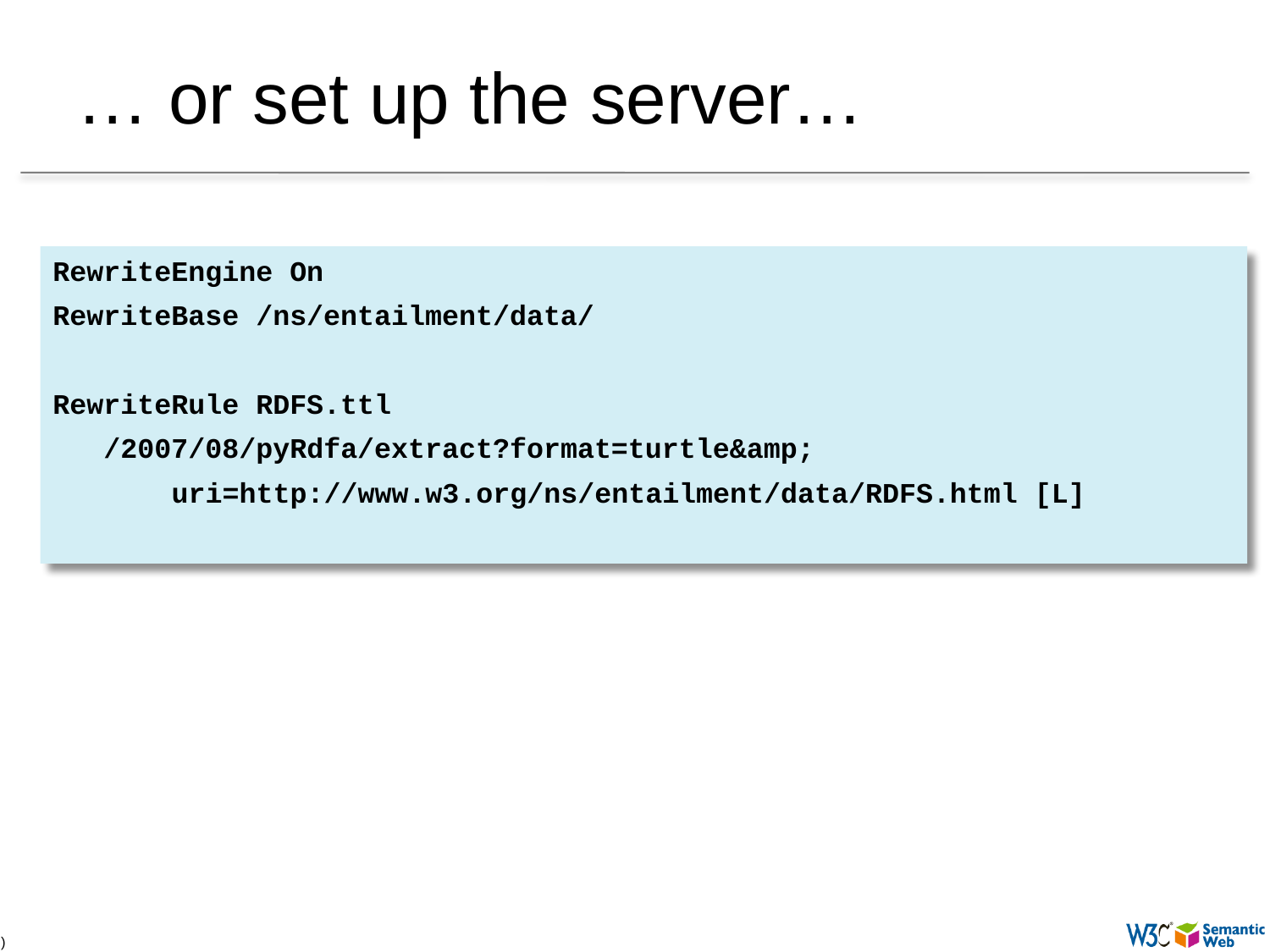

# … or set up the server…
RewriteEngine On
RewriteBase /ns/entailment/data/

RewriteRule RDFS.ttl
   /2007/08/pyRdfa/extract?format=turtle&amp;
       uri=http://www.w3.org/ns/entailment/data/RDFS.html [L]